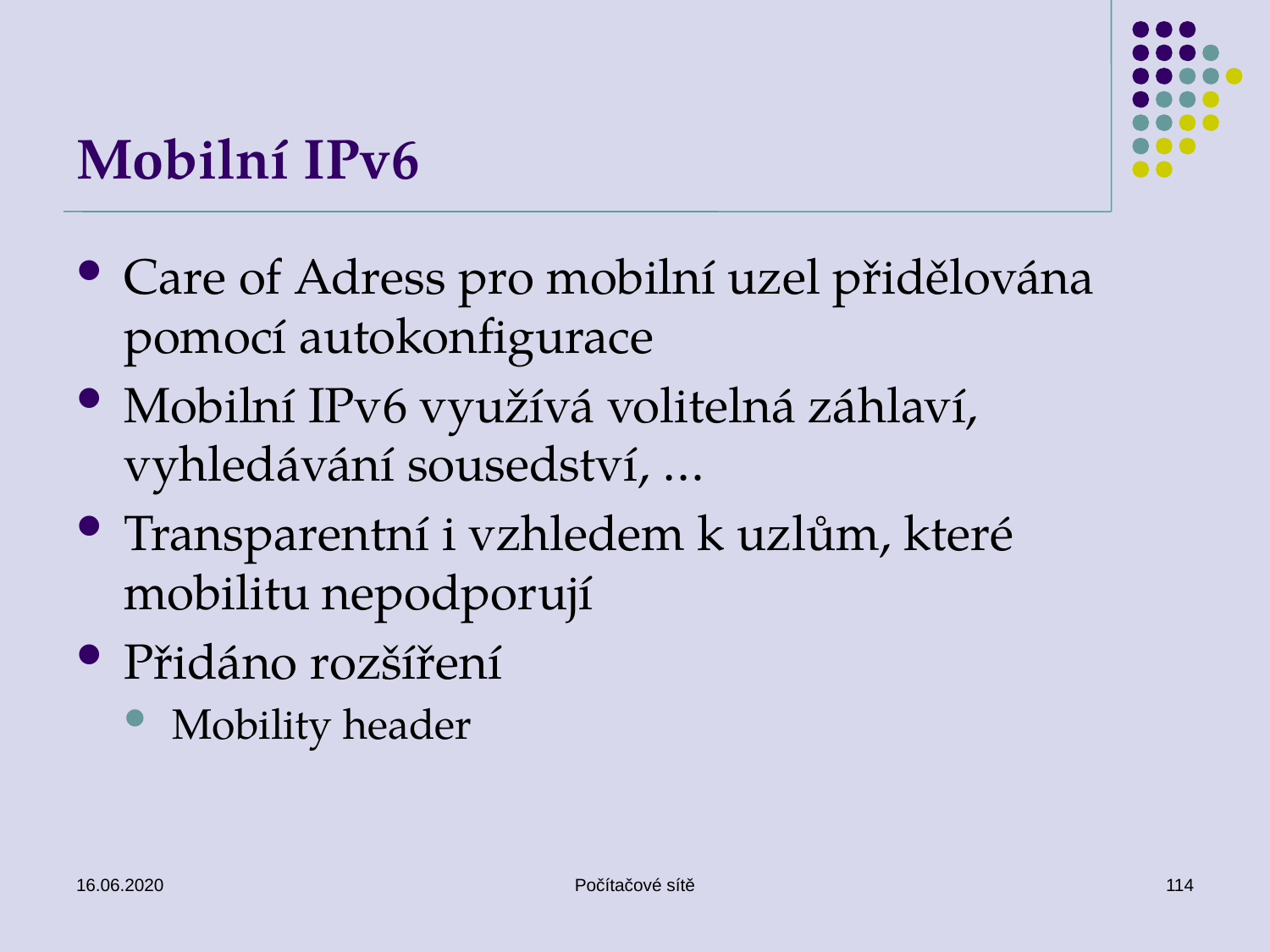

# Mobilní IPv6
Care of Adress pro mobilní uzel přidělována pomocí autokonfigurace
Mobilní IPv6 využívá volitelná záhlaví, vyhledávání sousedství, …
Transparentní i vzhledem k uzlům, které mobilitu nepodporují
Přidáno rozšíření
Mobility header
16.06.2020
Počítačové sítě
114